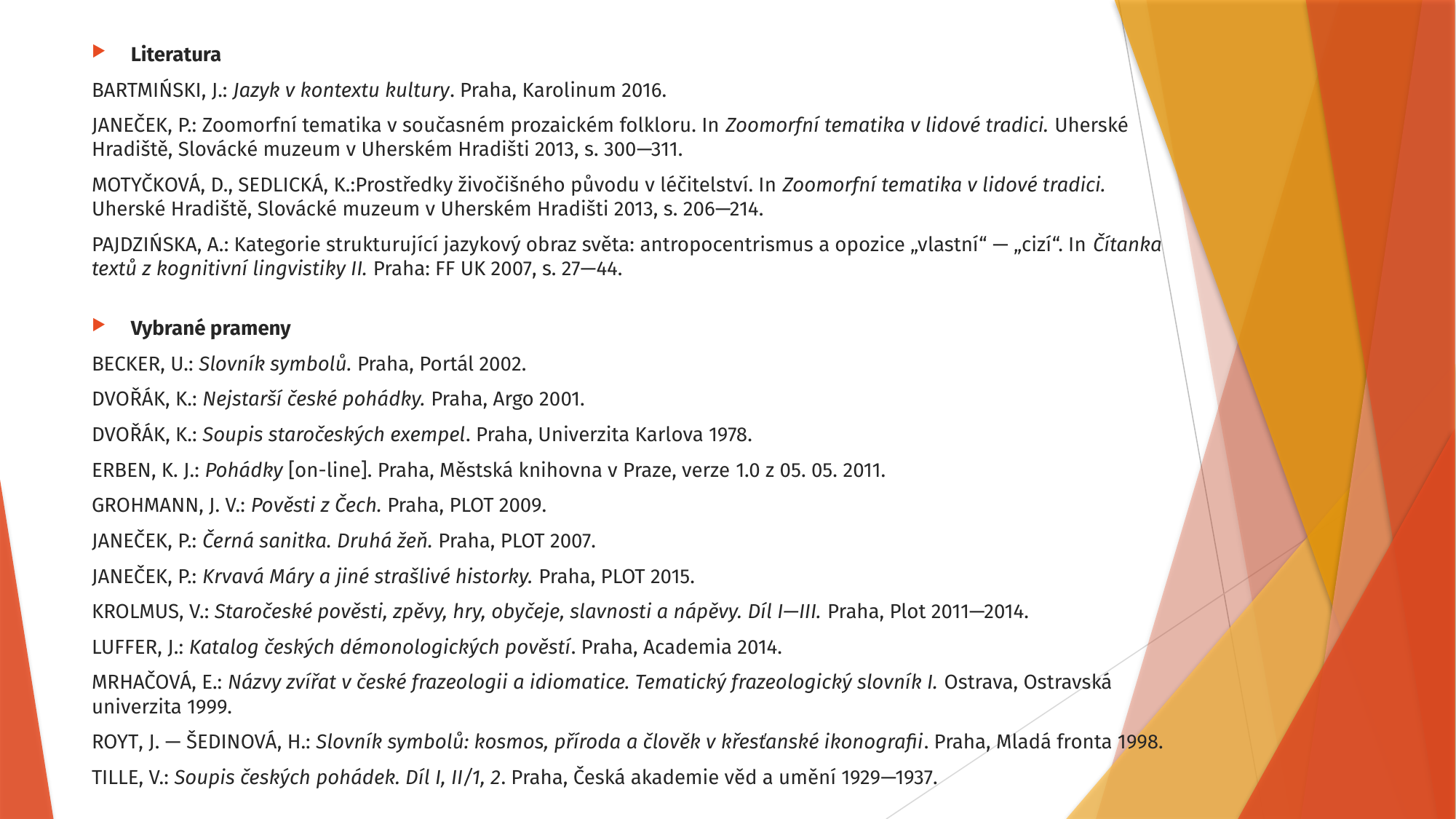

Literatura
BARTMIŃSKI, J.: Jazyk v kontextu kultury. Praha, Karolinum 2016.
JANEČEK, P.: Zoomorfní tematika v současném prozaickém folkloru. In Zoomorfní tematika v lidové tradici. Uherské Hradiště, Slovácké muzeum v Uherském Hradišti 2013, s. 300—311.
MOTYČKOVÁ, D., SEDLICKÁ, K.:Prostředky živočišného původu v léčitelství. In Zoomorfní tematika v lidové tradici. Uherské Hradiště, Slovácké muzeum v Uherském Hradišti 2013, s. 206—214.
PAJDZIŃSKA, A.: Kategorie strukturující jazykový obraz světa: antropocentrismus a opozice „vlastní“ — „cizí“. In Čítanka textů z kognitivní lingvistiky II. Praha: FF UK 2007, s. 27—44.

Vybrané prameny
BECKER, U.: Slovník symbolů. Praha, Portál 2002.
DVOŘÁK, K.: Nejstarší české pohádky. Praha, Argo 2001.
Dvořák, K.: Soupis staročeských exempel. Praha, Univerzita Karlova 1978.
ERBEN, K. J.: Pohádky [on-line]. Praha, Městská knihovna v Praze, verze 1.0 z 05. 05. 2011.
GROHMANN, J. V.: Pověsti z Čech. Praha, PLOT 2009.
JANEČEK, P.: Černá sanitka. Druhá žeň. Praha, PLOT 2007.
JANEČEK, P.: Krvavá Máry a jiné strašlivé historky. Praha, PLOT 2015.
KROLMUS, V.: Staročeské pověsti, zpěvy, hry, obyčeje, slavnosti a nápěvy. Díl I—III. Praha, Plot 2011—2014.
LUFFER, J.: Katalog českých démonologických pověstí. Praha, Academia 2014.
MRHAČOVÁ, E.: Názvy zvířat v české frazeologii a idiomatice. Tematický frazeologický slovník I. Ostrava, Ostravská univerzita 1999.
Royt, J. — Šedinová, H.: Slovník symbolů: kosmos, příroda a člověk v křesťanské ikonografii. Praha, Mladá fronta 1998.
TILLE, V.: Soupis českých pohádek. Díl I, II/1, 2. Praha, Česká akademie věd a umění 1929—1937.